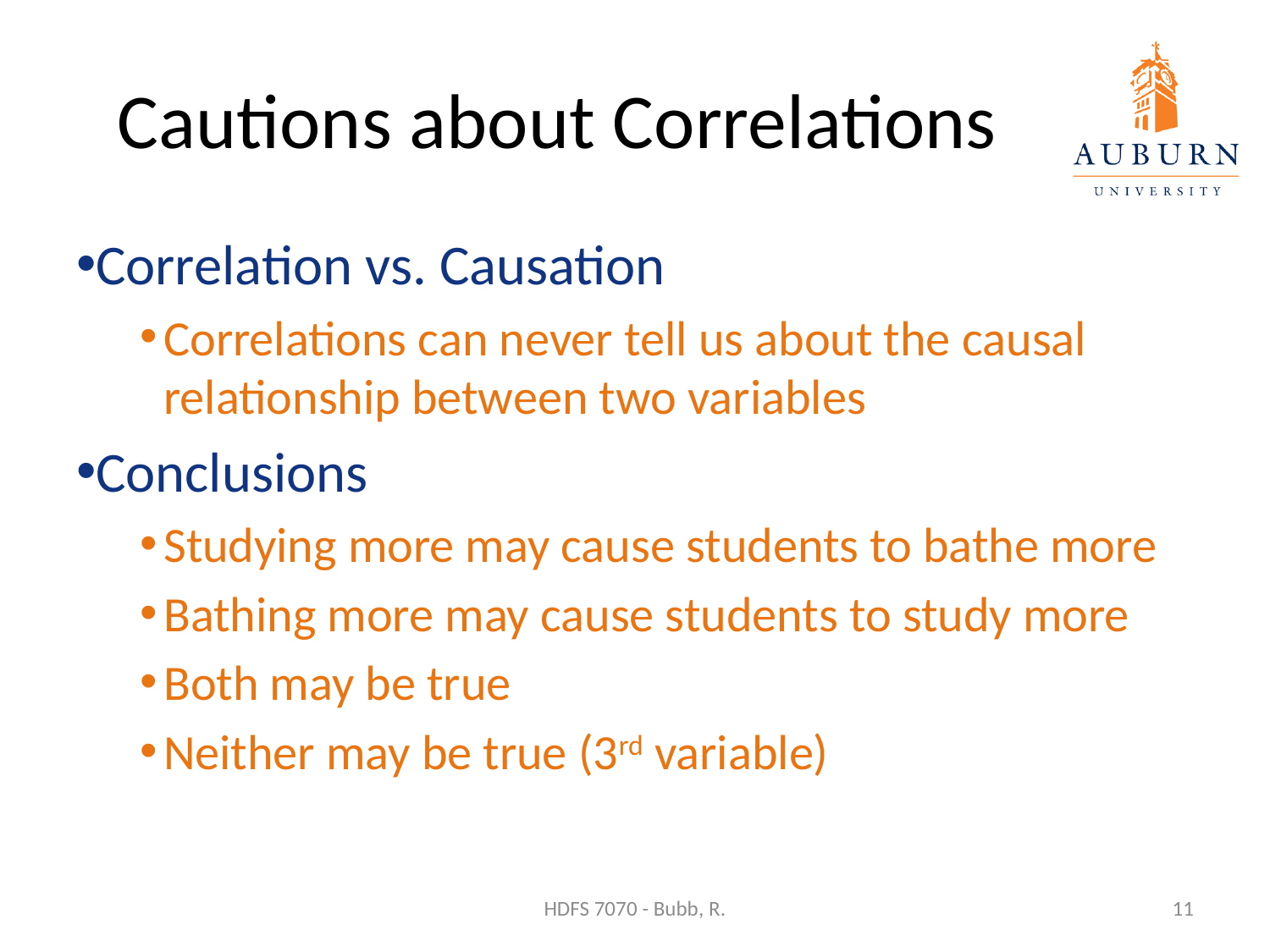

# Cautions about Correlations
Correlation vs. Causation
Correlations can never tell us about the causal relationship between two variables
Conclusions
Studying more may cause students to bathe more
Bathing more may cause students to study more
Both may be true
Neither may be true (3rd variable)
HDFS 7070 - Bubb, R.
11